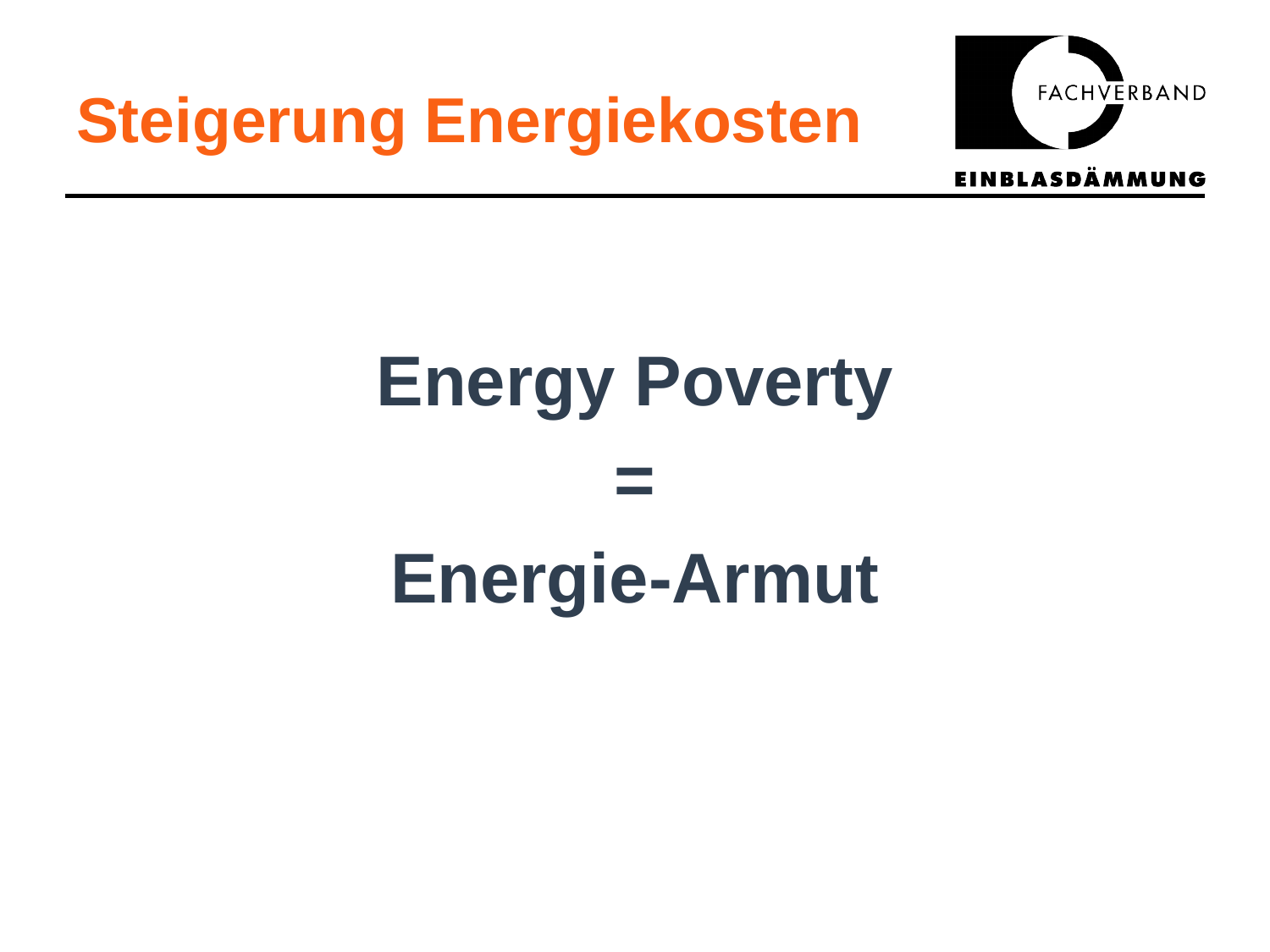

# Steigerung Energiekosten
Energy Poverty
=
Energie-Armut